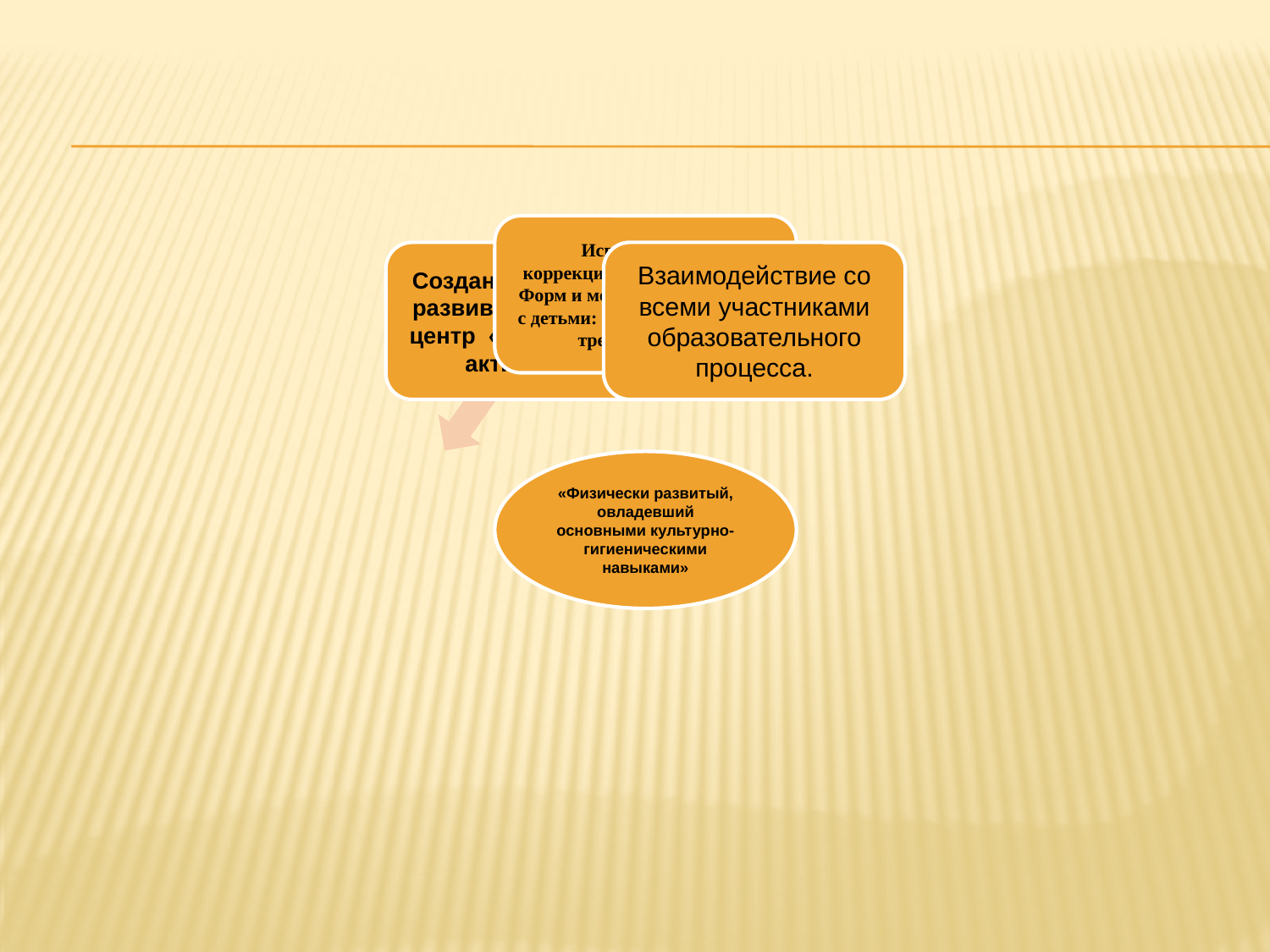

#
«Физически развитый, овладевший основными культурно-гигиеническими навыками»